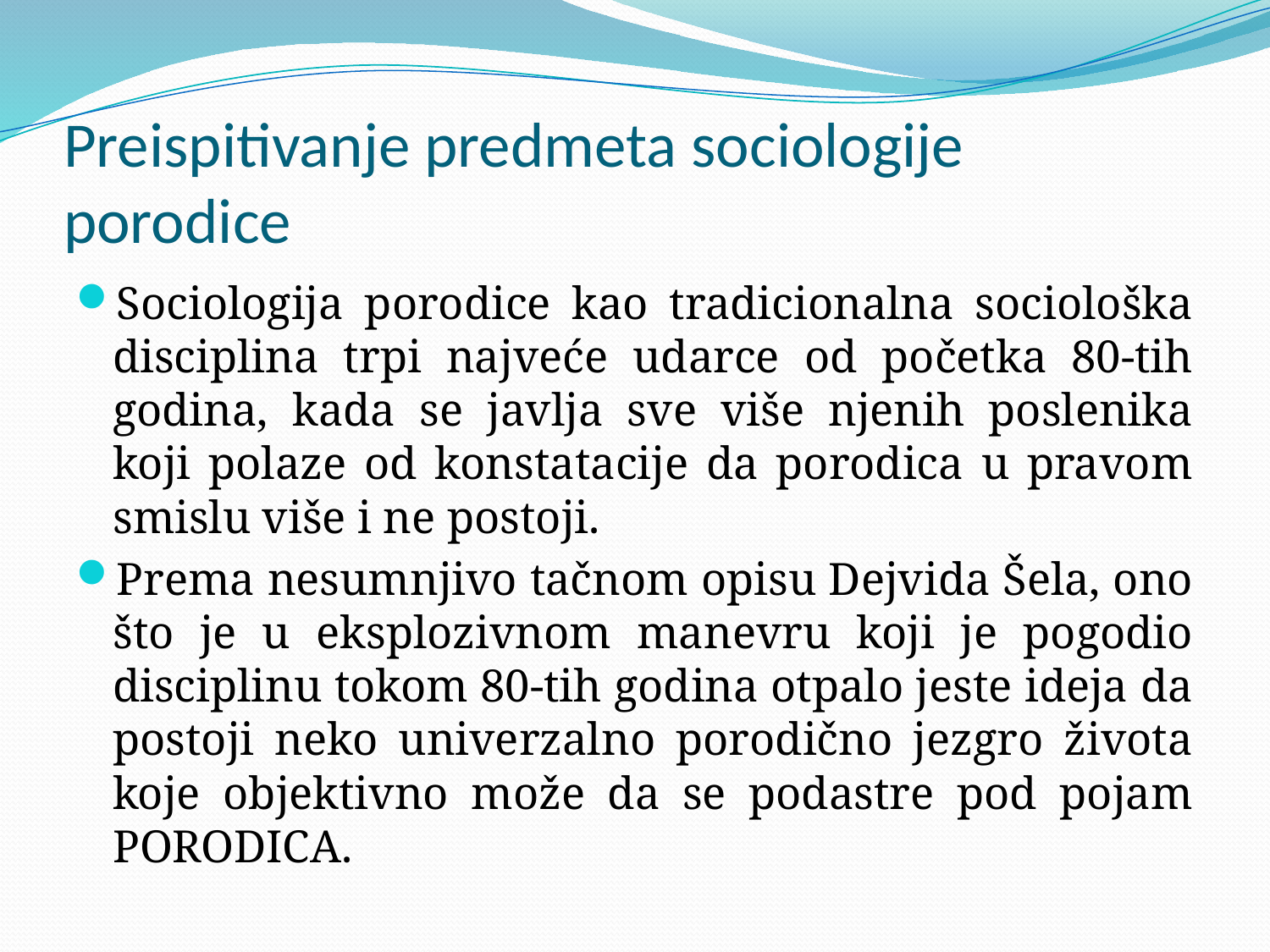

# Preispitivanje predmeta sociologije porodice
Sociologija porodice kao tradicionalna sociološka disciplina trpi najveće udarce od početka 80-tih godina, kada se javlja sve više njenih poslenika koji polaze od konstatacije da porodica u pravom smislu više i ne postoji.
Prema nesumnjivo tačnom opisu Dejvida Šela, ono što je u eksplozivnom manevru koji je pogodio disciplinu tokom 80-tih godina otpalo jeste ideja da postoji neko univerzalno porodično jezgro života koje objektivno može da se podastre pod pojam PORODICA.